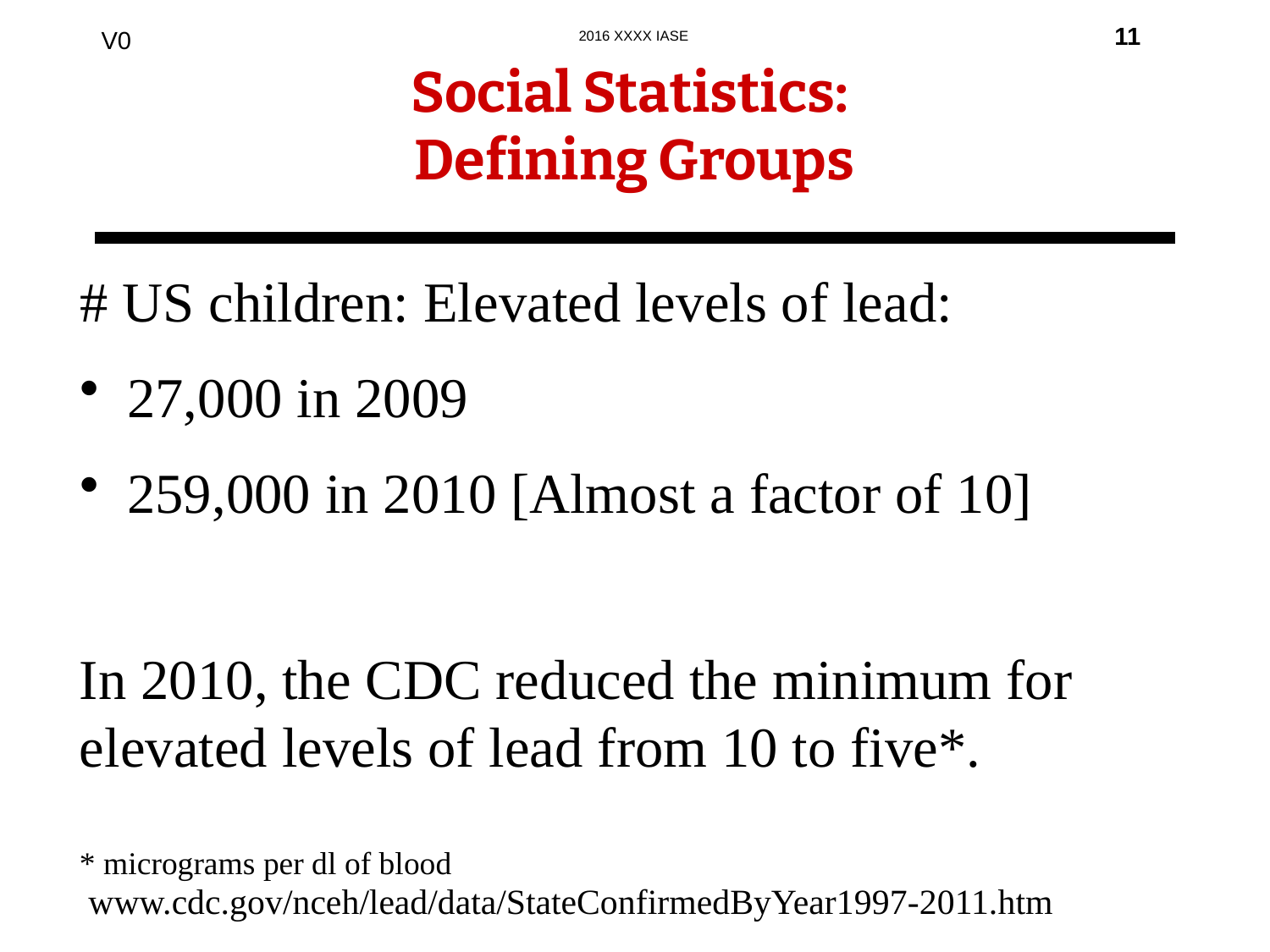

11
Social Statistics:
 Defining Groups
# US children: Elevated levels of lead:
27,000 in 2009
259,000 in 2010 [Almost a factor of 10]

In 2010, the CDC reduced the minimum for elevated levels of lead from 10 to five*.

* micrograms per dl of blood
 www.cdc.gov/nceh/lead/data/StateConfirmedByYear1997-2011.htm